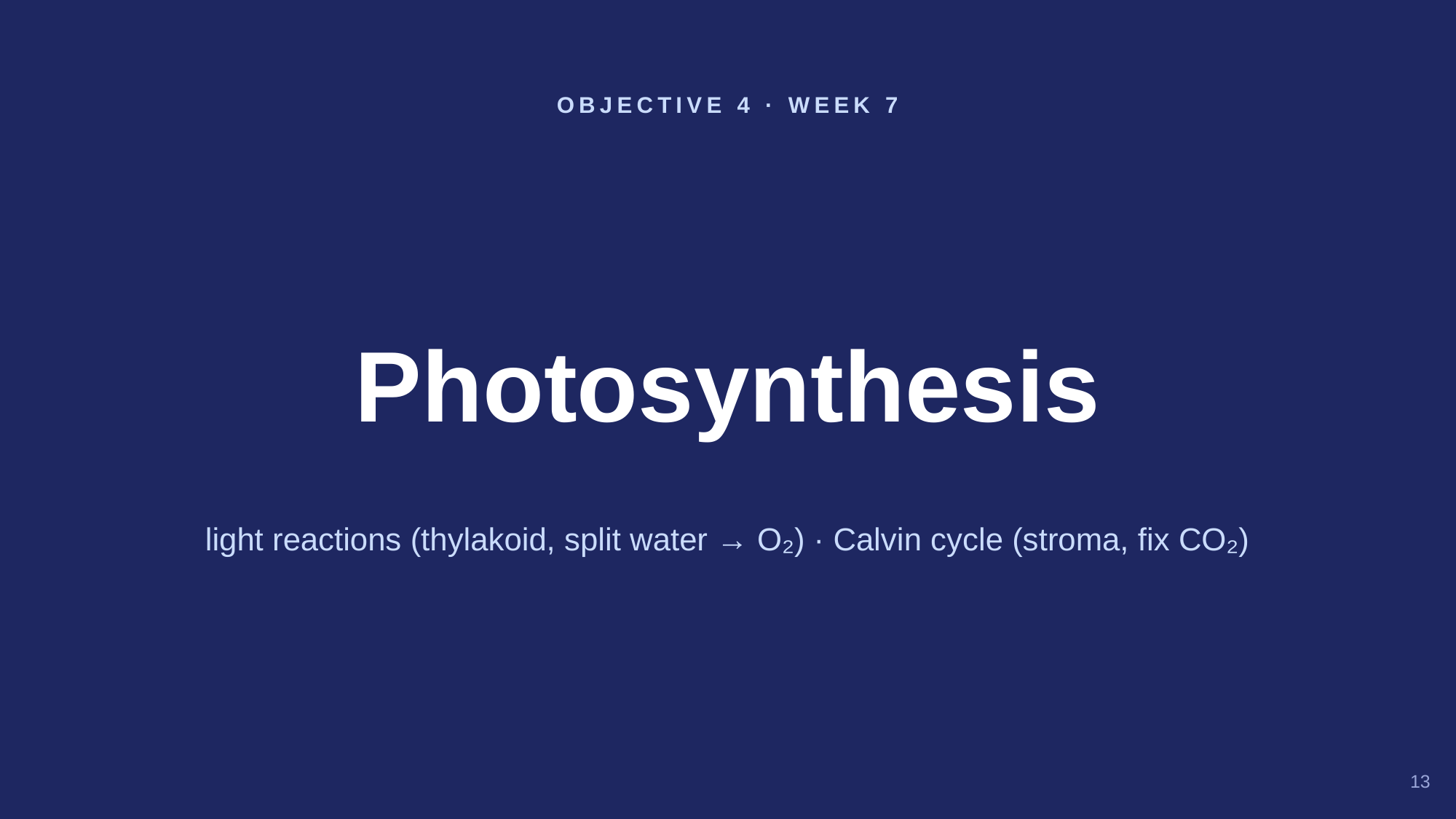

OBJECTIVE 4 · WEEK 7
Photosynthesis
light reactions (thylakoid, split water → O₂) · Calvin cycle (stroma, fix CO₂)
13